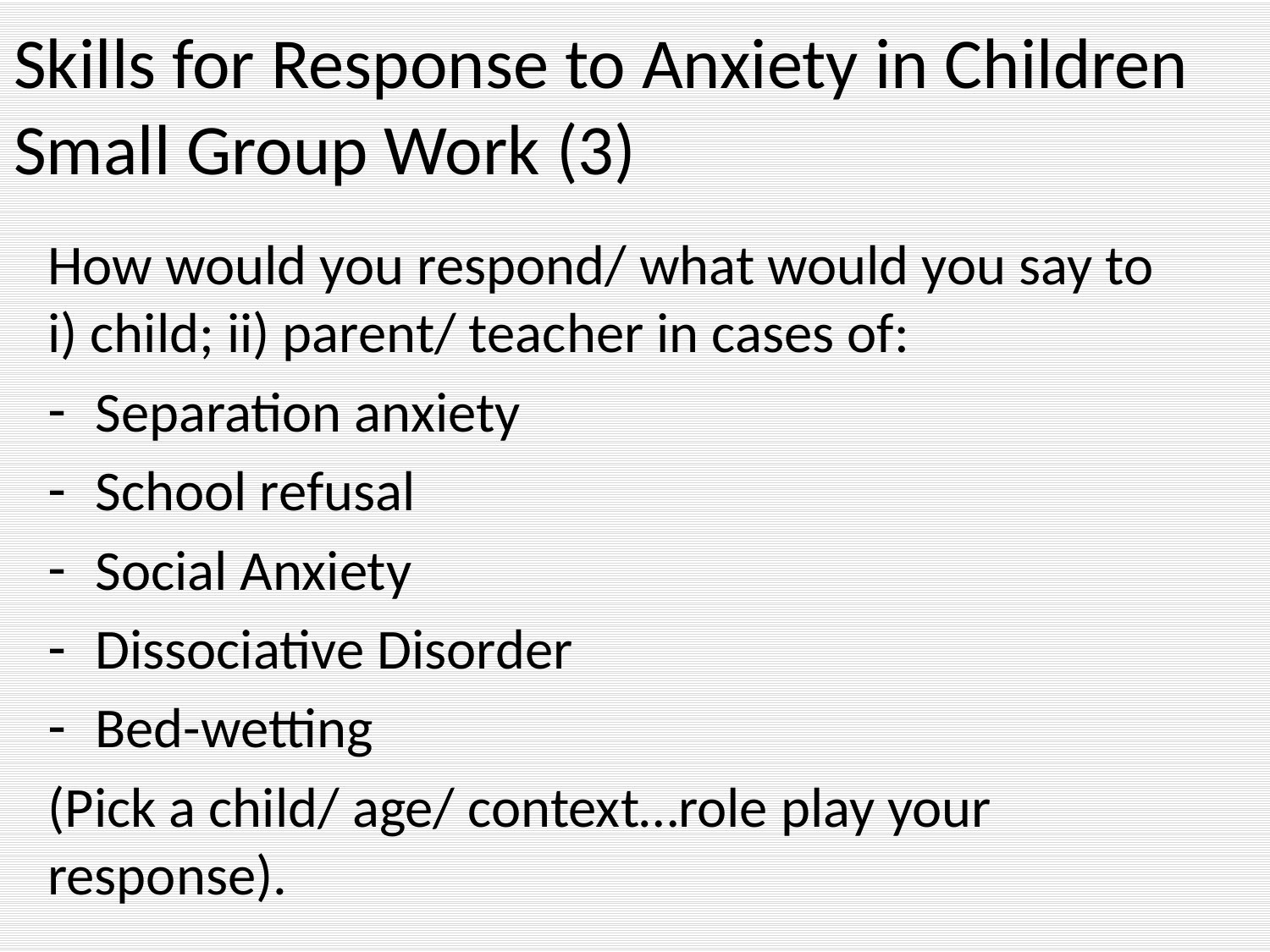

# Skills for Response to Anxiety in Children Small Group Work (3)
How would you respond/ what would you say to i) child; ii) parent/ teacher in cases of:
Separation anxiety
School refusal
Social Anxiety
Dissociative Disorder
Bed-wetting
(Pick a child/ age/ context…role play your response).